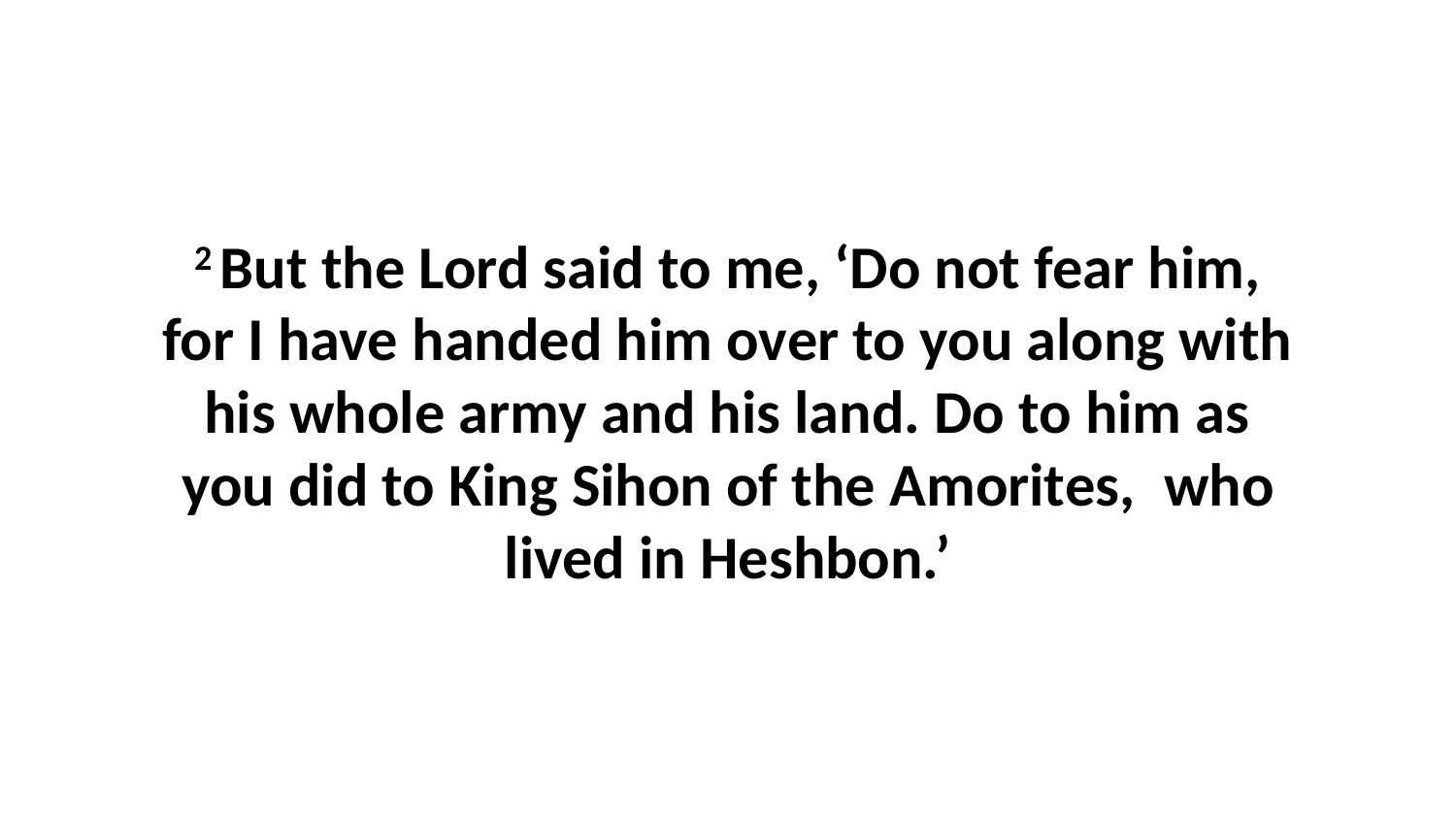

2 But the Lord said to me, ‘Do not fear him, for I have handed him over to you along with his whole army and his land. Do to him as you did to King Sihon of the Amorites,  who lived in Heshbon.’